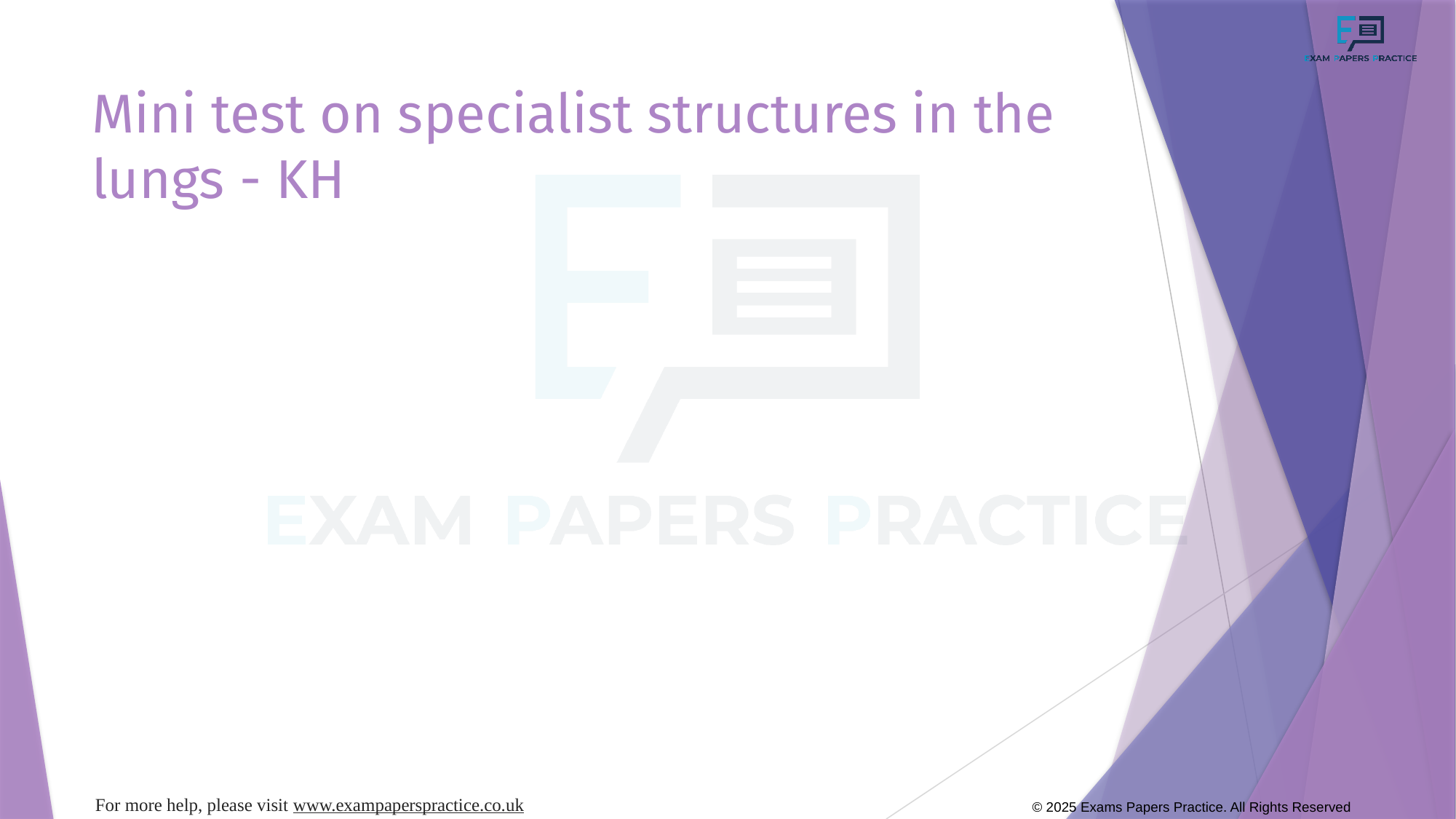

# Mini test on specialist structures in the lungs - KH